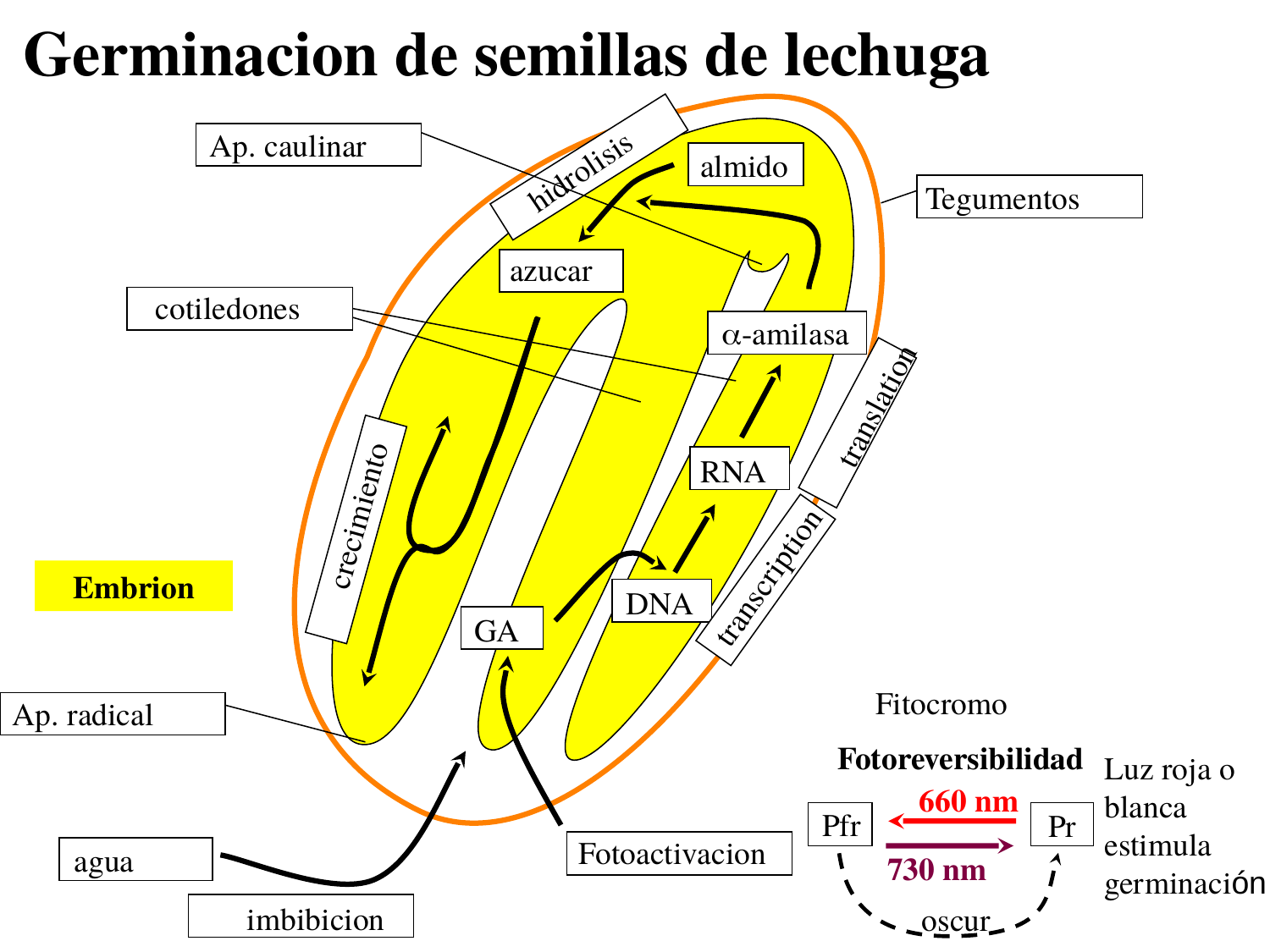

Germinacion de semillas de lechuga

Ap. caulinar

Tegumentos

cotiledones

Embrion
Ap. radical

hidrolisis

almido

azucar

translation

α-amilasa
RNA

transcription

DNA

crecimiento

GA

Fitocromo
Fotoreversibilidad
Luz roja o blanca estimula germinación
660 nm
Pfr

Pr

Fotoactivacion

730 nm

oscur

agua

imbibicion